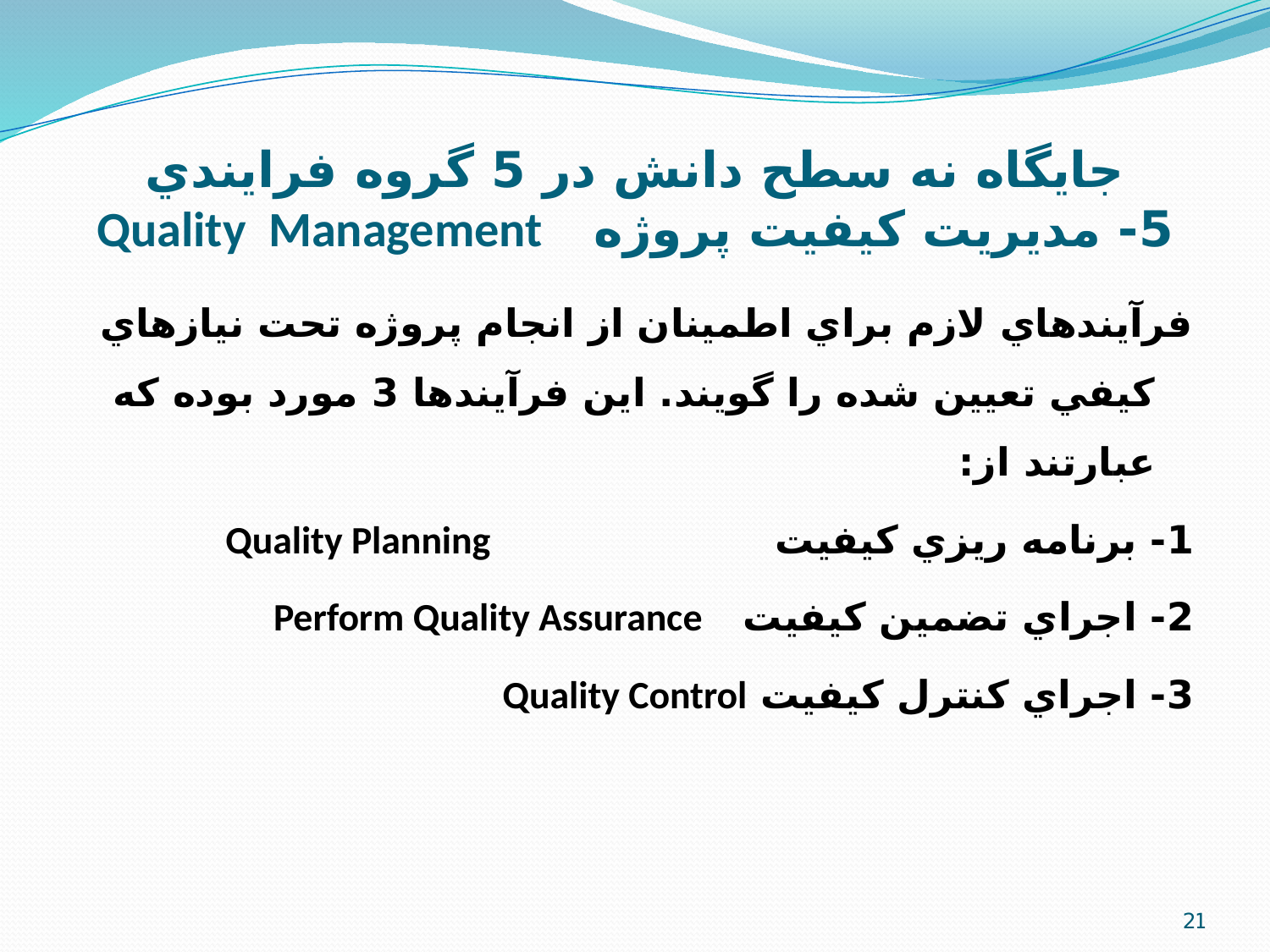

# جايگاه نه سطح دانش در 5 گروه فرايندي 5- مديريت کيفيت پروژه   Quality  Management
فرآيندهاي لازم براي اطمينان از انجام پروژه تحت نيازهاي کيفي تعيين شده را گويند. اين فرآيندها 3 مورد بوده که عبارتند از:
1- برنامه ريزي کيفيت                     Quality Planning
2- اجراي تضمين کيفيت   Perform Quality Assurance
3- اجراي کنترل کيفيت Quality Control

21